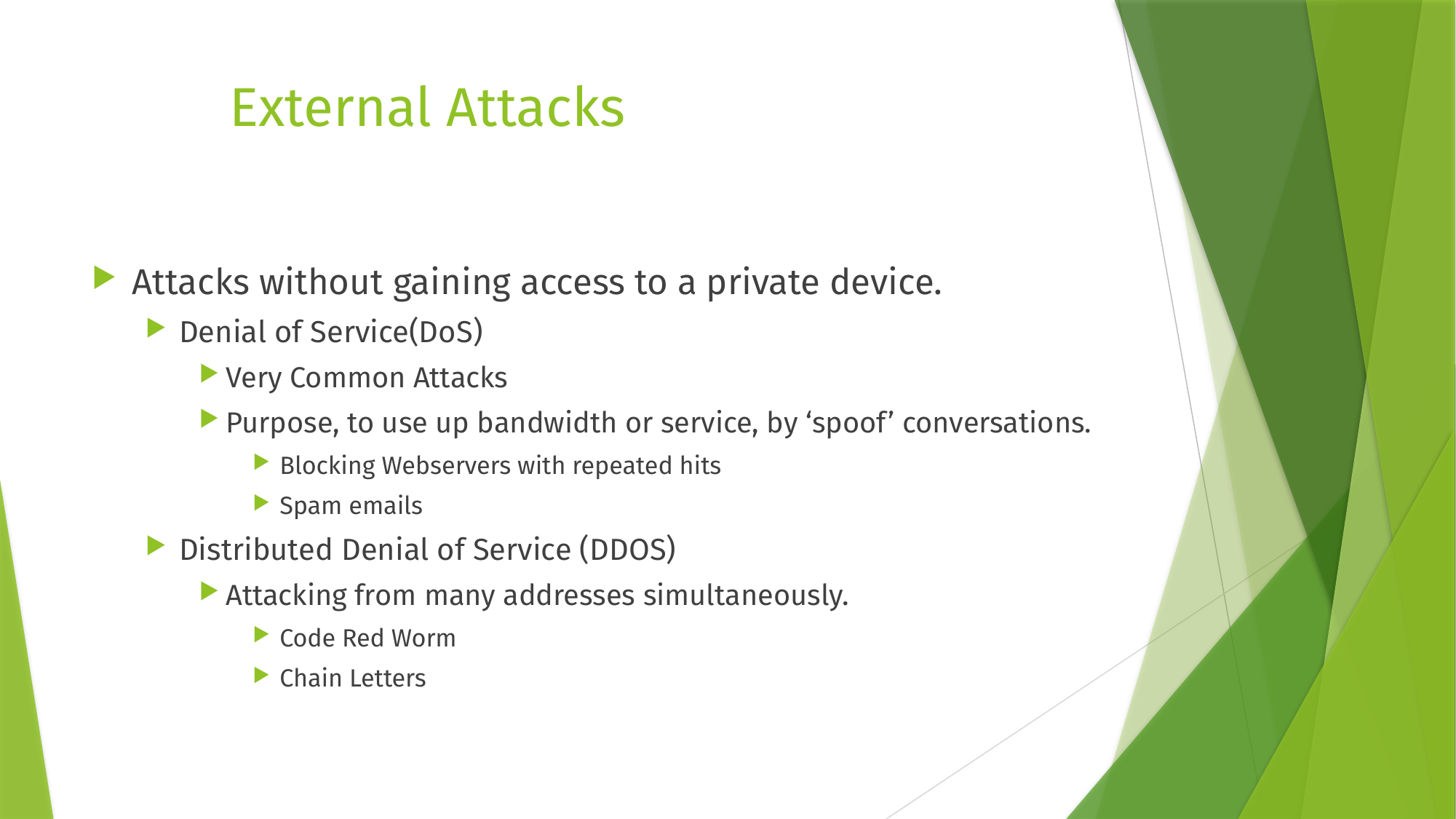

Attacks without gaining access to a private device.
Denial of Service(DoS)
Very Common Attacks
Purpose, to use up bandwidth or service, by ‘spoof’ conversations.
Blocking Webservers with repeated hits
Spam emails
Distributed Denial of Service (DDOS)
Attacking from many addresses simultaneously.
Code Red Worm
Chain Letters
External Attacks